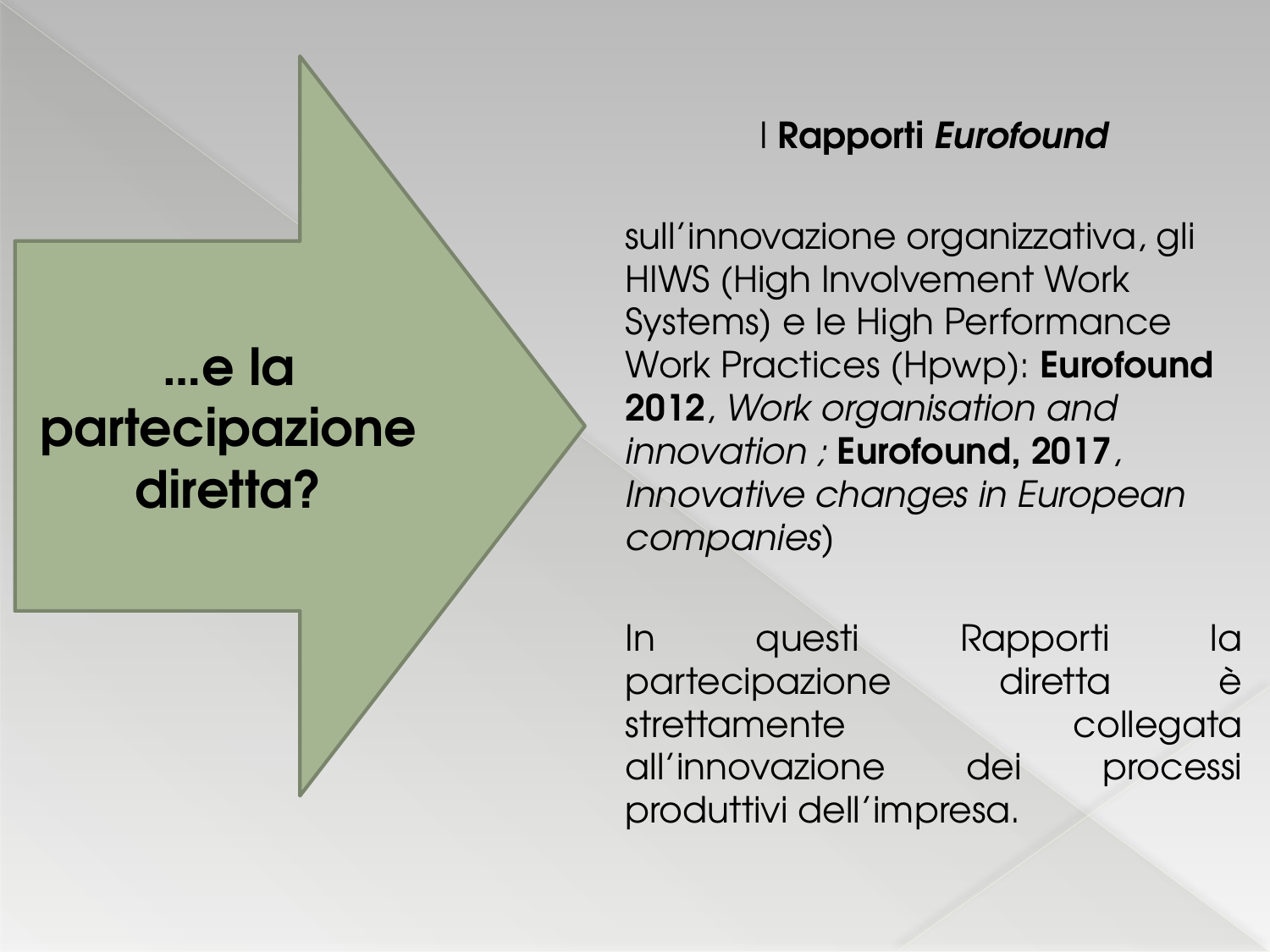

…e la partecipazione diretta?
I Rapporti Eurofound

sull’innovazione organizzativa, gli HIWS (High Involvement Work Systems) e le High Performance Work Practices (Hpwp): Eurofound 2012, Work organisation and innovation ; Eurofound, 2017, Innovative changes in European companies)

In questi Rapporti la partecipazione diretta è strettamente collegata all’innovazione dei processi produttivi dell’impresa.